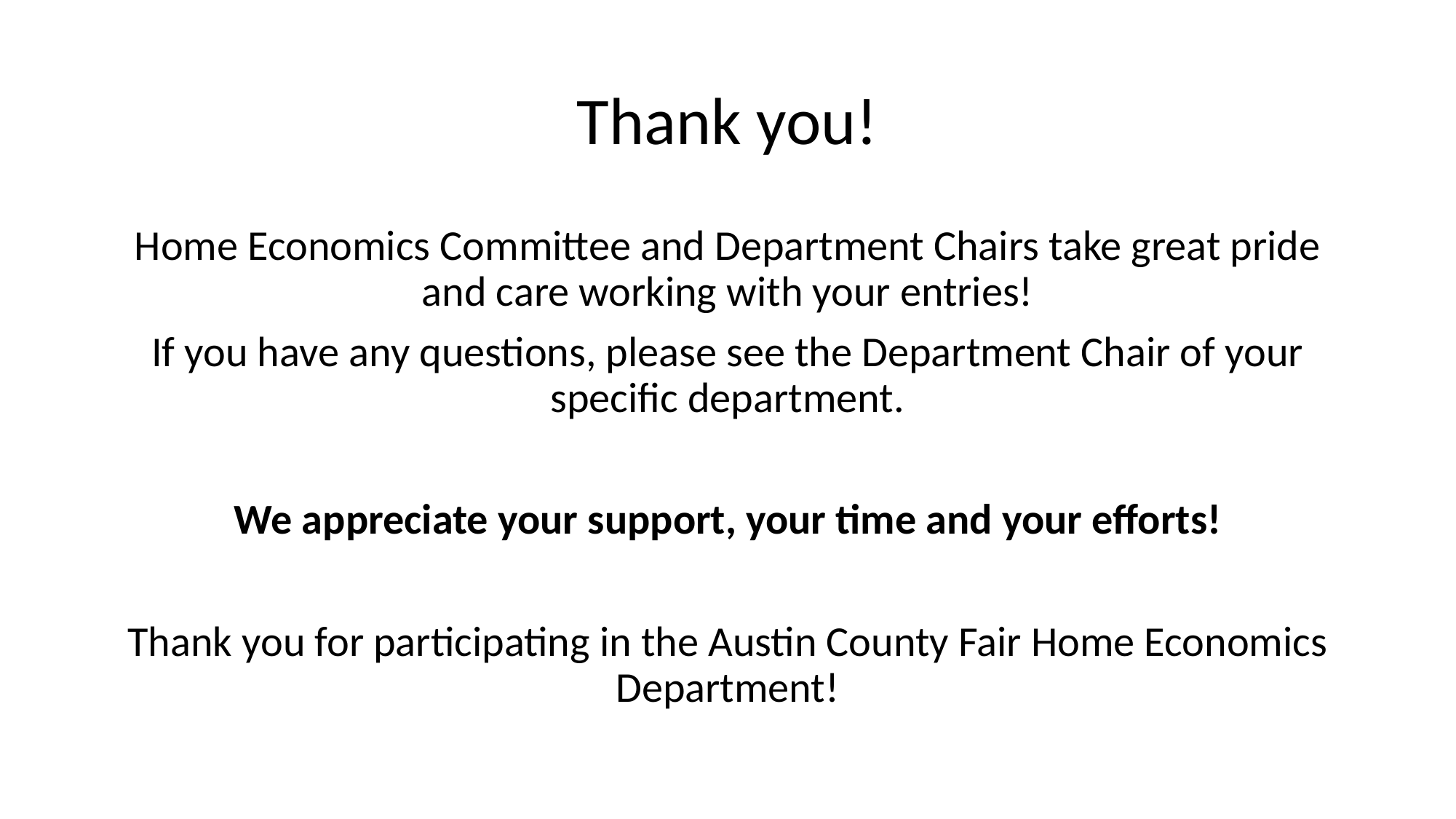

# Thank you!
Home Economics Committee and Department Chairs take great pride and care working with your entries!
If you have any questions, please see the Department Chair of your specific department.

We appreciate your support, your time and your efforts!

Thank you for participating in the Austin County Fair Home Economics Department!